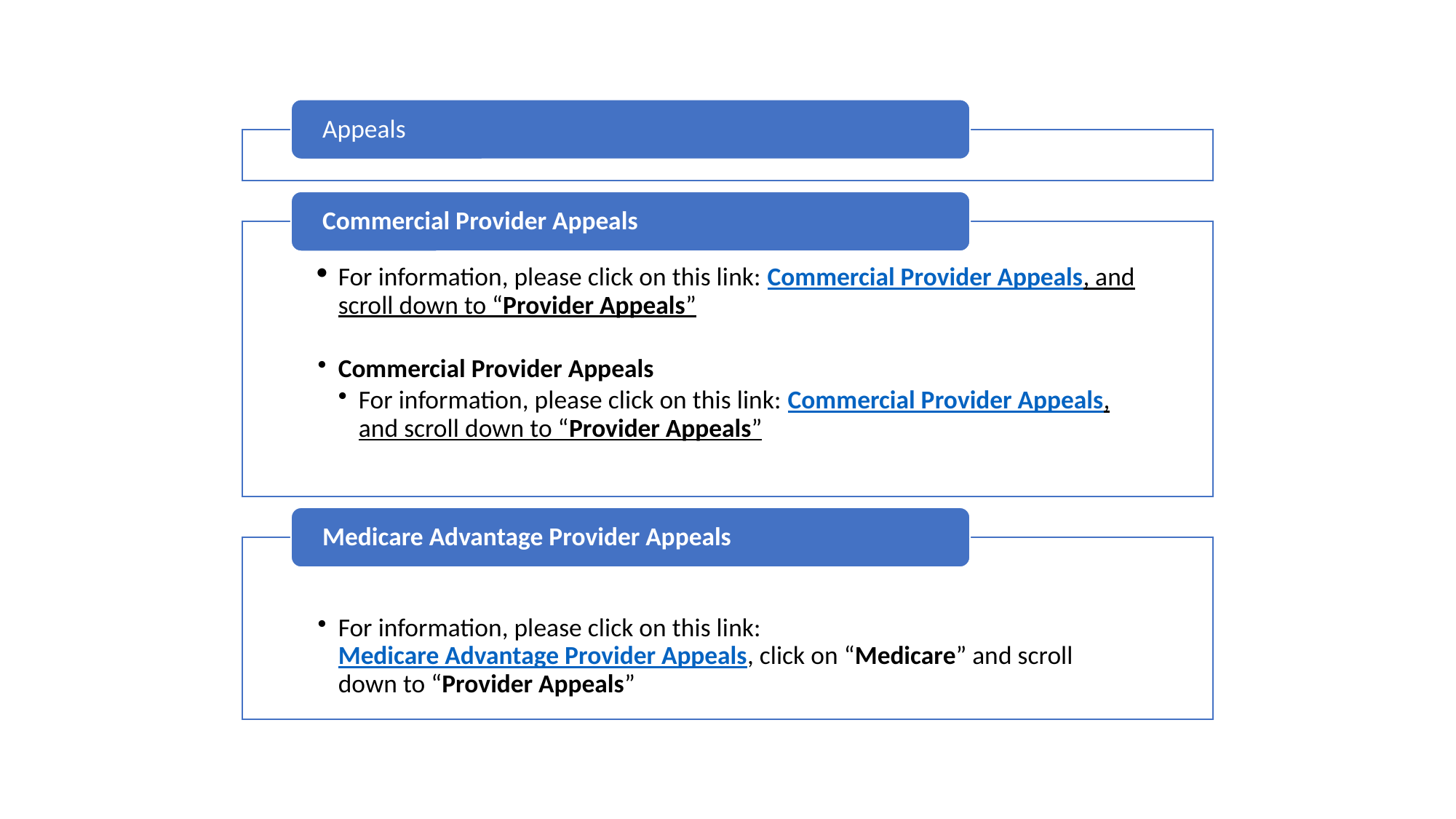

Appeals
For information, please click on this link: Commercial Provider Appeals, and scroll down to “Provider Appeals”

Commercial Provider Appeals
For information, please click on this link: Commercial Provider Appeals, and scroll down to “Provider Appeals”

Commercial Provider Appeals

For information, please click on this link: Medicare Advantage Provider Appeals, click on “Medicare” and scroll down to “Provider Appeals”

Medicare Advantage Provider Appeals